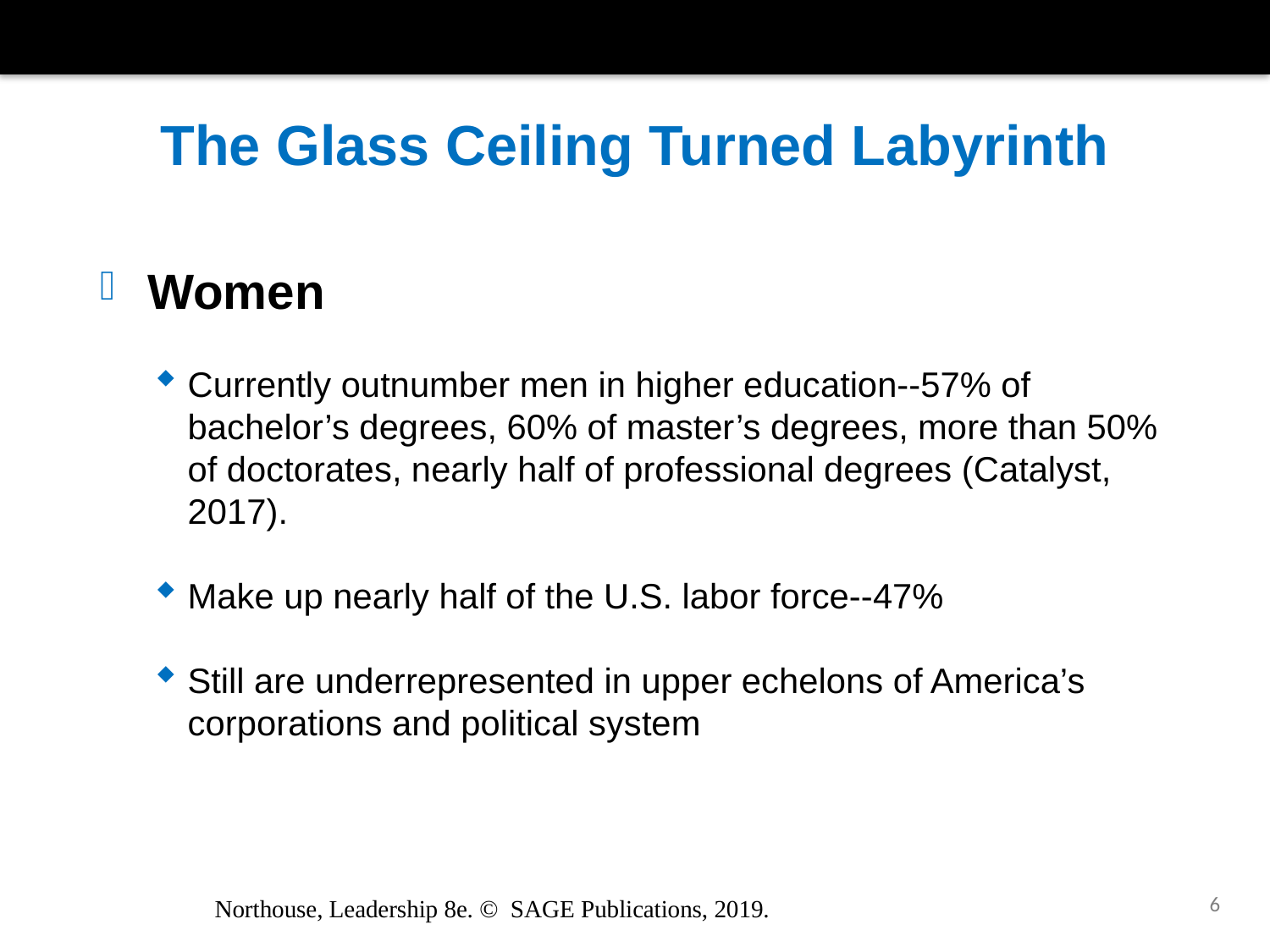

# The Glass Ceiling Turned Labyrinth
Women
Currently outnumber men in higher education--57% of bachelor’s degrees, 60% of master’s degrees, more than 50% of doctorates, nearly half of professional degrees (Catalyst, 2017).
Make up nearly half of the U.S. labor force--47%
Still are underrepresented in upper echelons of America’s corporations and political system
6
Northouse, Leadership 8e. ©  SAGE Publications, 2019.